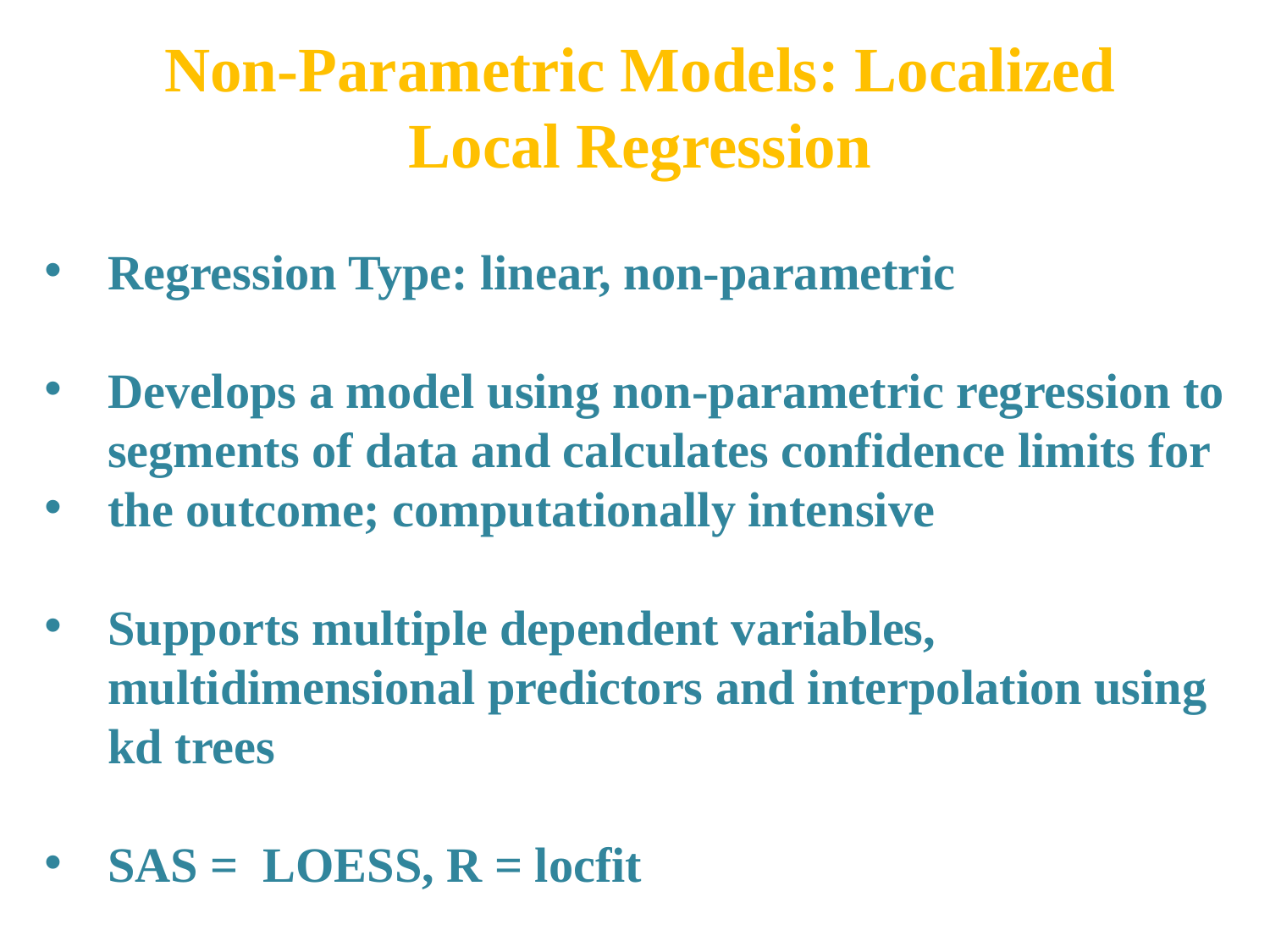

Non-Parametric Models: Localized
Local Regression

Regression Type: linear, non-parametric

Develops a model using non-parametric regression to segments of data and calculates confidence limits for
the outcome; computationally intensive

Supports multiple dependent variables, multidimensional predictors and interpolation using kd trees

SAS =  LOESS, R = locfit